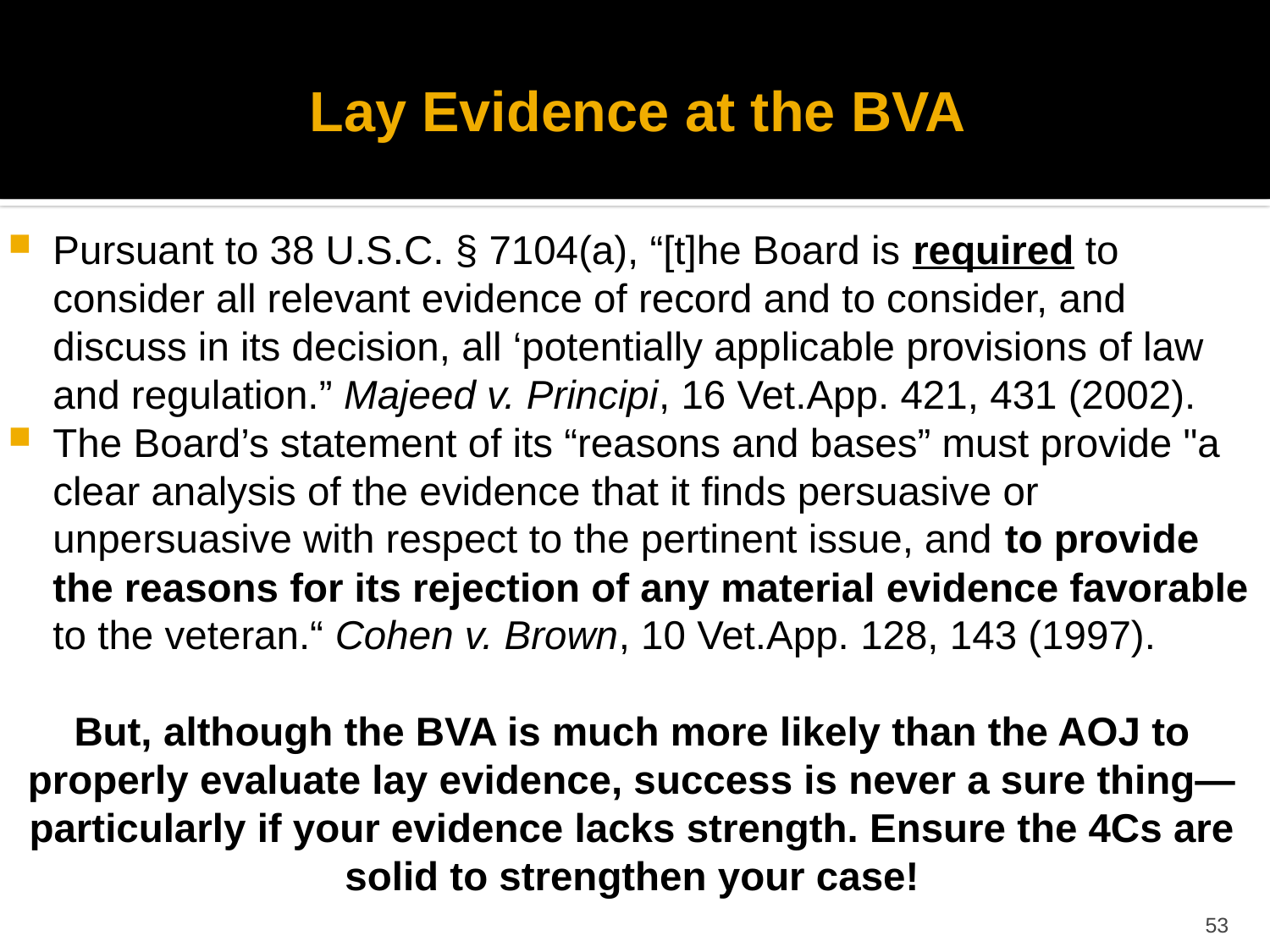

# Lay Evidence at the BVA
Pursuant to 38 U.S.C. § 7104(a), “[t]he Board is required to consider all relevant evidence of record and to consider, and discuss in its decision, all ‘potentially applicable provisions of law and regulation.” Majeed v. Principi, 16 Vet.App. 421, 431 (2002).
The Board’s statement of its “reasons and bases” must provide "a clear analysis of the evidence that it finds persuasive or unpersuasive with respect to the pertinent issue, and to provide the reasons for its rejection of any material evidence favorable to the veteran.“ Cohen v. Brown, 10 Vet.App. 128, 143 (1997).

But, although the BVA is much more likely than the AOJ to properly evaluate lay evidence, success is never a sure thing—particularly if your evidence lacks strength. Ensure the 4Cs are solid to strengthen your case!
53